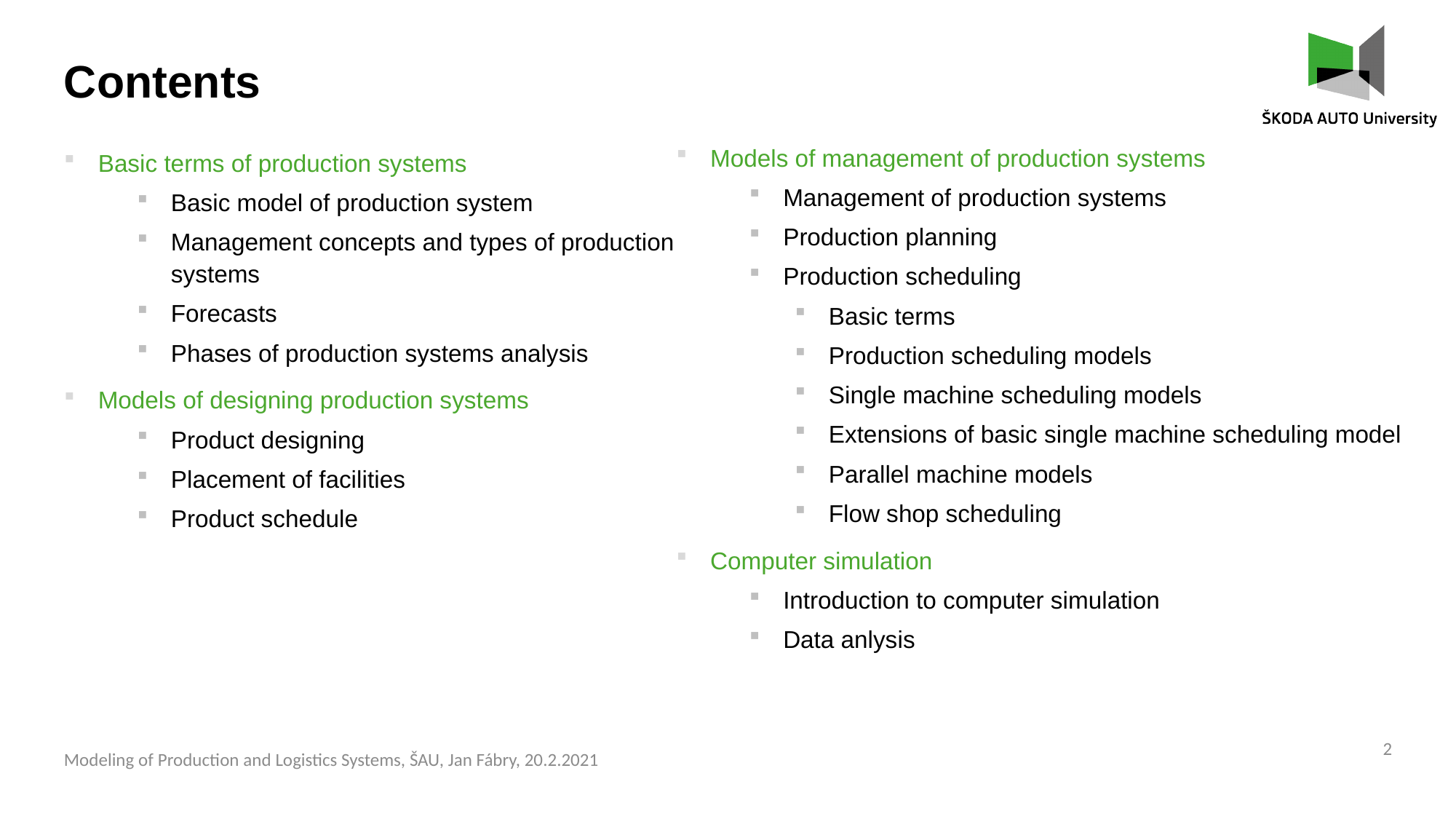

Contents

Models of management of production systems
Management of production systems
Production planning
Production scheduling
Basic terms
Production scheduling models
Single machine scheduling models
Extensions of basic single machine scheduling model
Parallel machine models
Flow shop scheduling
Computer simulation
Introduction to computer simulation
Data anlysis
Basic terms of production systems
Basic model of production system
Management concepts and types of production
systems
Forecasts
Phases of production systems analysis
Models of designing production systems
Product designing
Placement of facilities
Product schedule
2
Modeling of Production and Logistics Systems, ŠAU, Jan Fábry, 20.2.2021